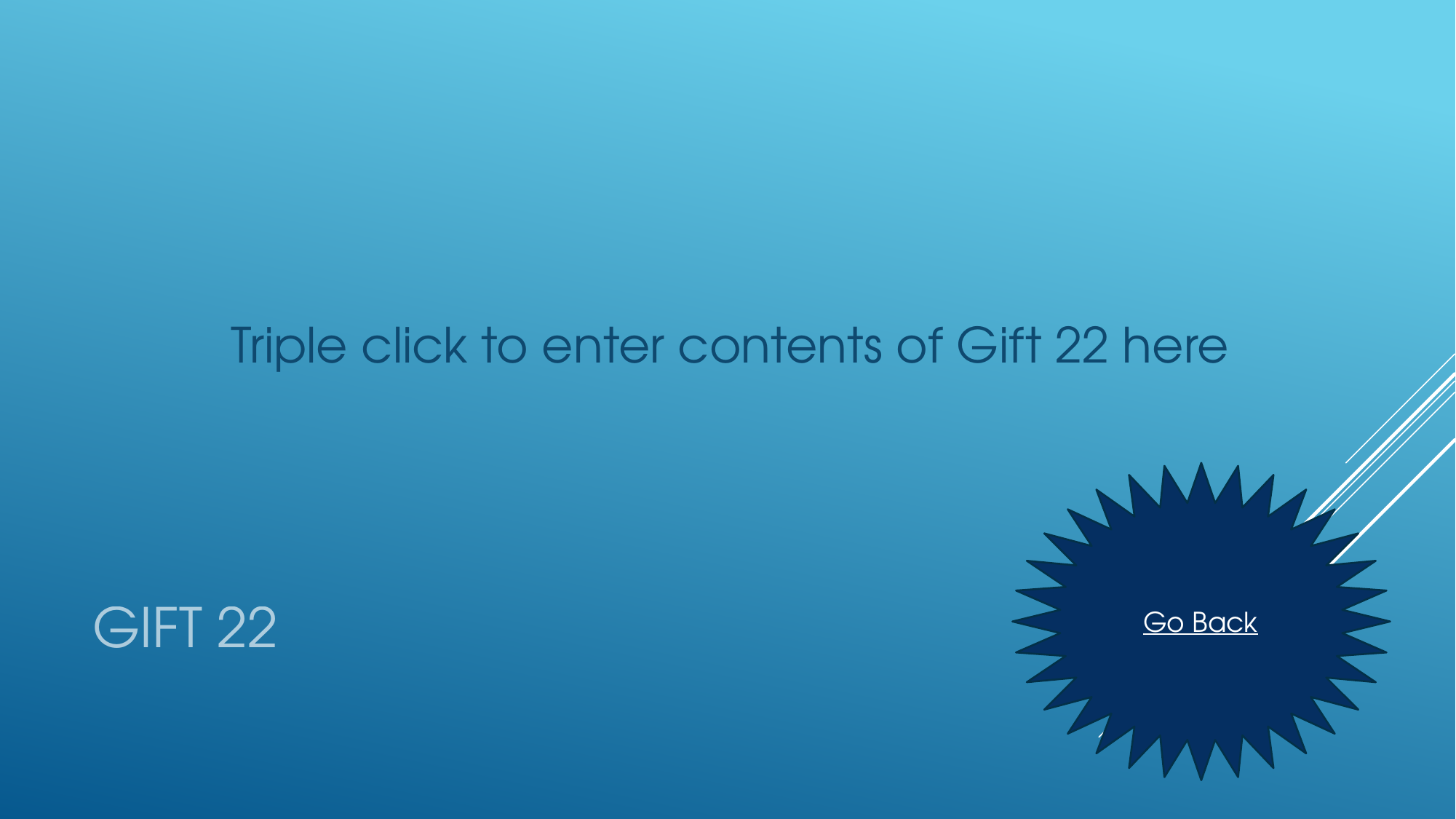

Triple click to enter contents of Gift 22 here

# Gift 22
Go Back